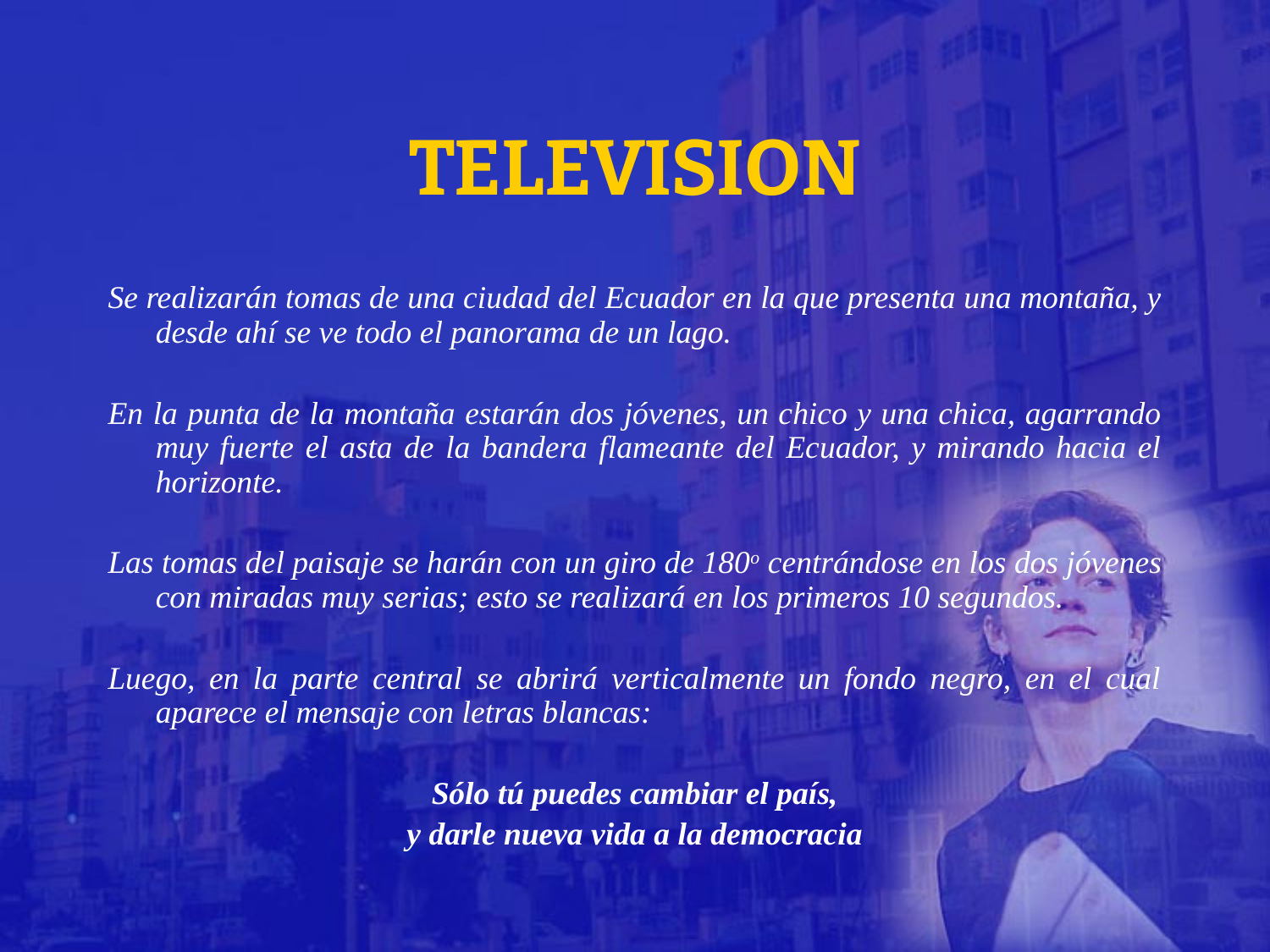

# TELEVISION
Se realizarán tomas de una ciudad del Ecuador en la que presenta una montaña, y desde ahí se ve todo el panorama de un lago.

En la punta de la montaña estarán dos jóvenes, un chico y una chica, agarrando muy fuerte el asta de la bandera flameante del Ecuador, y mirando hacia el horizonte.

Las tomas del paisaje se harán con un giro de 180o centrándose en los dos jóvenes con miradas muy serias; esto se realizará en los primeros 10 segundos.

Luego, en la parte central se abrirá verticalmente un fondo negro, en el cual aparece el mensaje con letras blancas:

Sólo tú puedes cambiar el país,
y darle nueva vida a la democracia